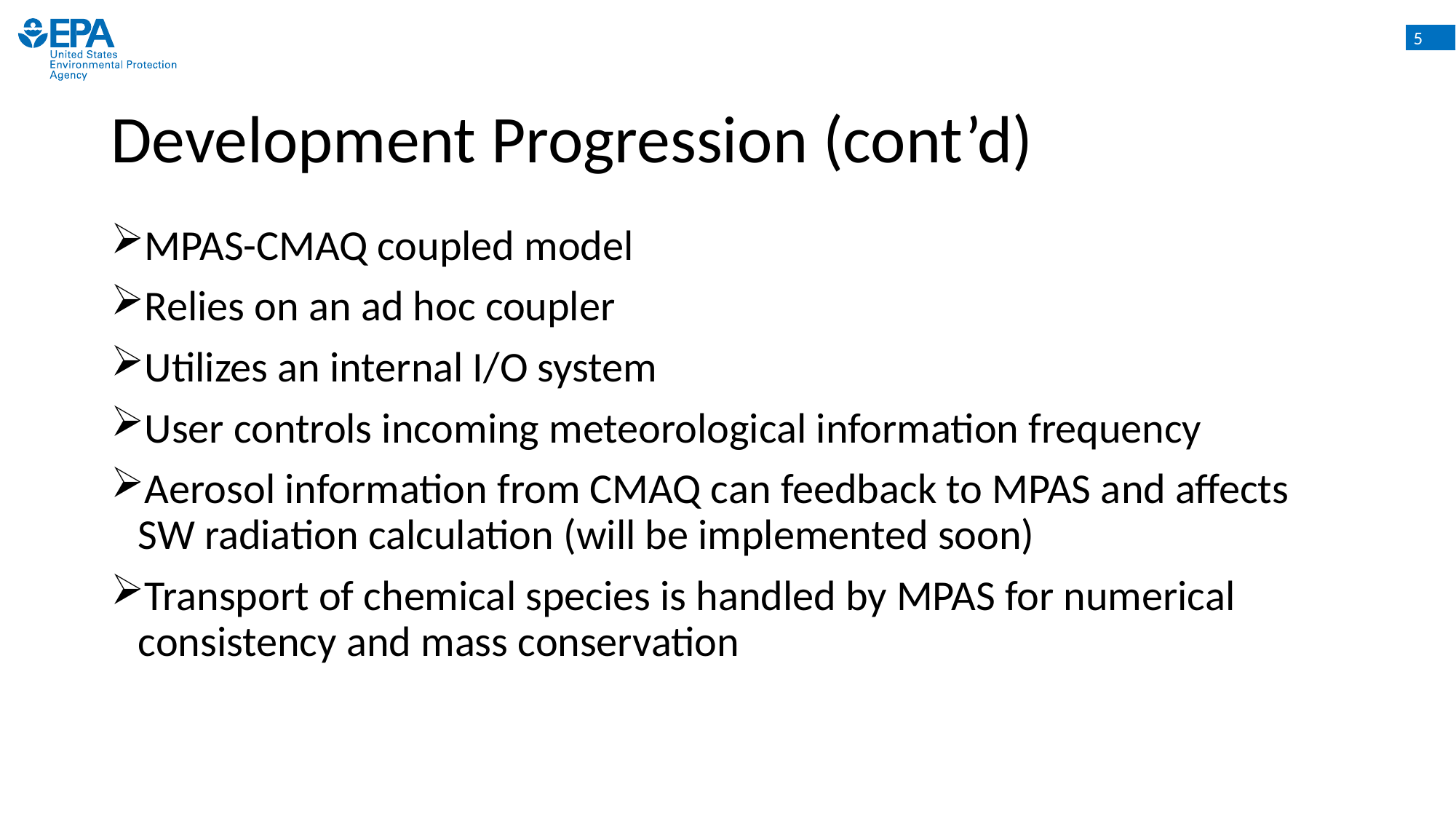

# Development Progression (cont’d)
MPAS-CMAQ coupled model
Relies on an ad hoc coupler
Utilizes an internal I/O system
User controls incoming meteorological information frequency
Aerosol information from CMAQ can feedback to MPAS and affects SW radiation calculation (will be implemented soon)
Transport of chemical species is handled by MPAS for numerical consistency and mass conservation